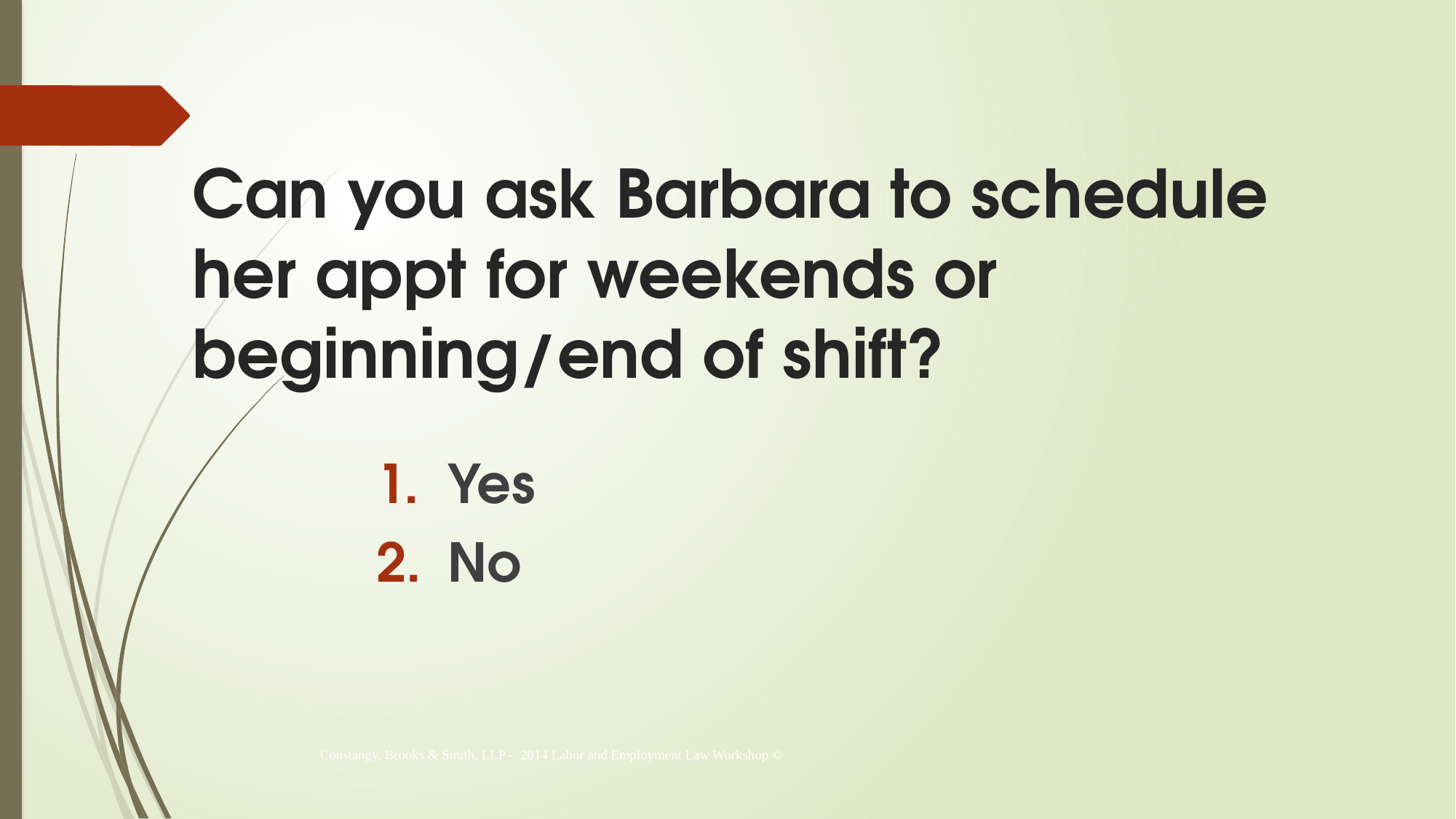

# Can you ask Barbara to schedule her appt for weekends or beginning/end of shift?
Yes
No
Constangy, Brooks & Smith, LLP -  2014 Labor and Employment Law Workshop ©